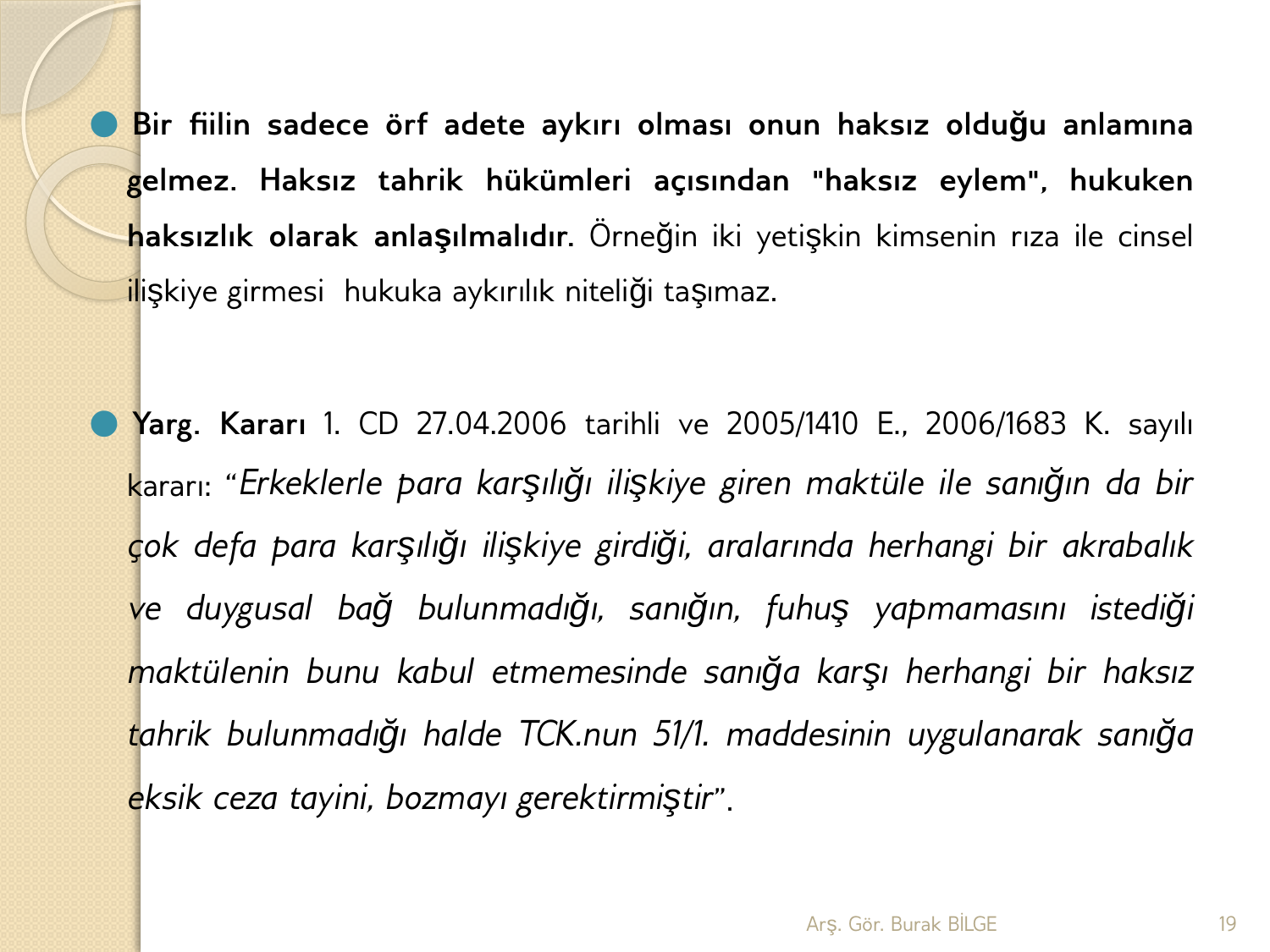

Bir fiilin sadece örf adete aykırı olması onun haksız olduğu anlamına gelmez. Haksız tahrik hükümleri açısından "haksız eylem", hukuken haksızlık olarak anlaşılmalıdır. Örneğin iki yetişkin kimsenin rıza ile cinsel ilişkiye girmesi  hukuka aykırılık niteliği taşımaz.

Yarg. Kararı 1. CD 27.04.2006 tarihli ve 2005/1410 E., 2006/1683 K. sayılı kararı: “Erkeklerle para karşılığı ilişkiye giren maktüle ile sanığın da bir çok defa para karşılığı ilişkiye girdiği, aralarında herhangi bir akrabalık ve duygusal bağ bulunmadığı, sanığın, fuhuş yapmamasını istediği maktülenin bunu kabul etmemesinde sanığa karşı herhangi bir haksız tahrik bulunmadığı halde TCK.nun 51/1. maddesinin uygulanarak sanığa eksik ceza tayini, bozmayı gerektirmiştir”.

Arş. Gör. Burak BİLGE
19